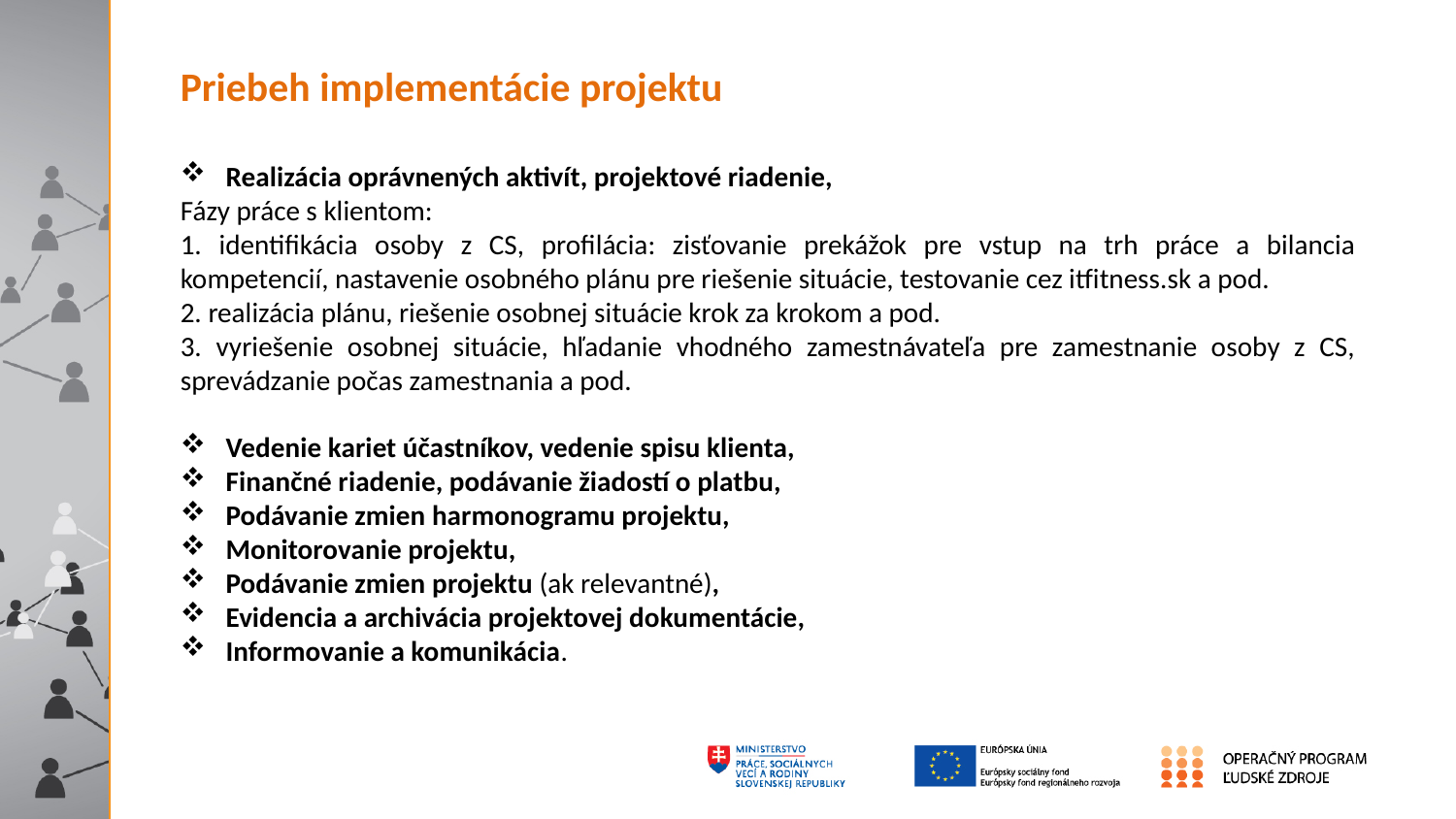

Priebeh implementácie projektu

Realizácia oprávnených aktivít, projektové riadenie,
Fázy práce s klientom:
1. identifikácia osoby z CS, profilácia: zisťovanie prekážok pre vstup na trh práce a bilancia kompetencií, nastavenie osobného plánu pre riešenie situácie, testovanie cez itfitness.sk a pod.
2. realizácia plánu, riešenie osobnej situácie krok za krokom a pod.
3. vyriešenie osobnej situácie, hľadanie vhodného zamestnávateľa pre zamestnanie osoby z CS, sprevádzanie počas zamestnania a pod.

Vedenie kariet účastníkov, vedenie spisu klienta,
Finančné riadenie, podávanie žiadostí o platbu,
Podávanie zmien harmonogramu projektu,
Monitorovanie projektu,
Podávanie zmien projektu (ak relevantné),
Evidencia a archivácia projektovej dokumentácie,
Informovanie a komunikácia.